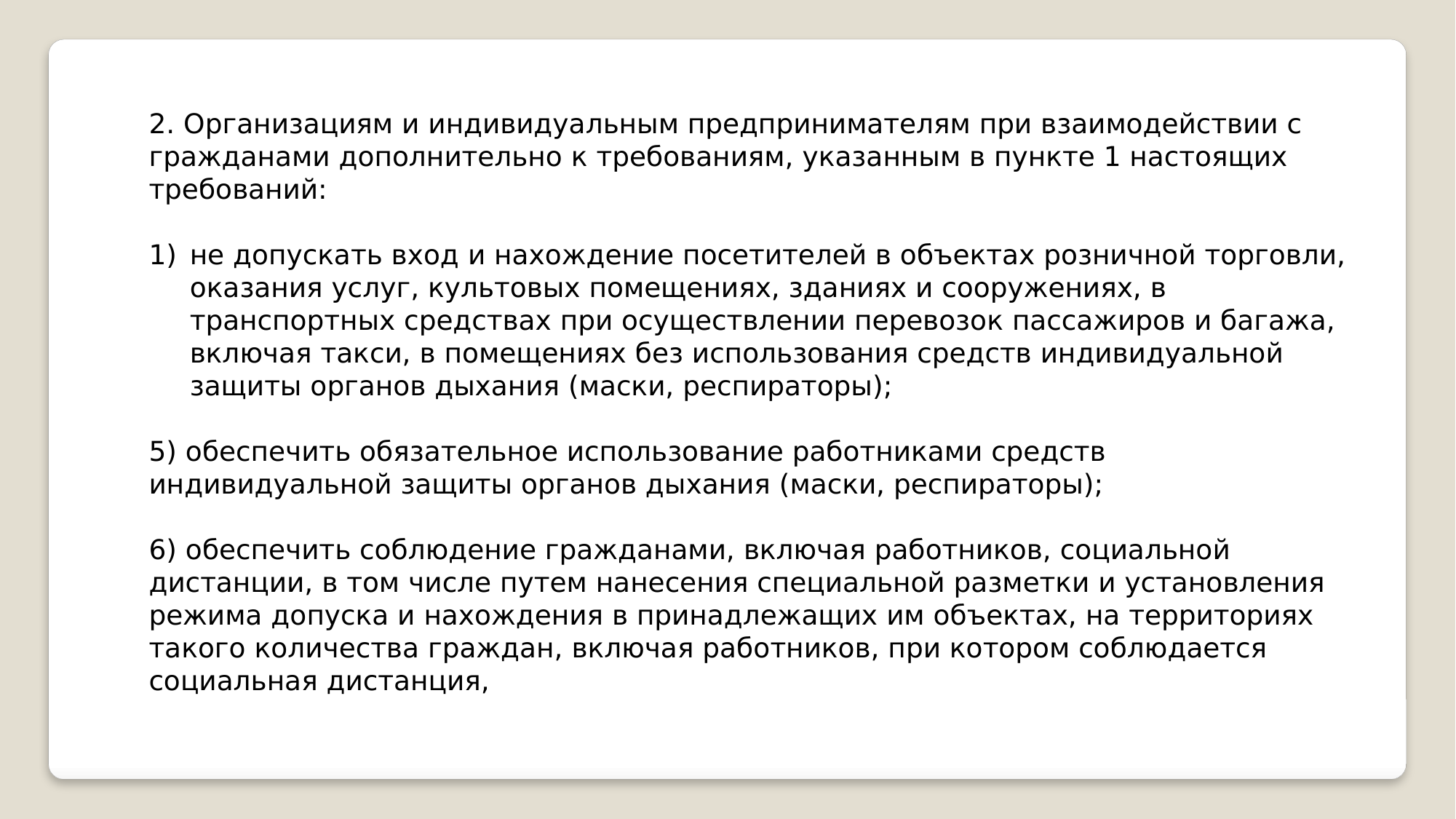

2. Организациям и индивидуальным предпринимателям при взаимодействии с гражданами дополнительно к требованиям, указанным в пункте 1 настоящих требований:

не допускать вход и нахождение посетителей в объектах розничной торговли, оказания услуг, культовых помещениях, зданиях и сооружениях, в транспортных средствах при осуществлении перевозок пассажиров и багажа, включая такси, в помещениях без использования средств индивидуальной защиты органов дыхания (маски, респираторы);

5) обеспечить обязательное использование работниками средств индивидуальной защиты органов дыхания (маски, респираторы);

6) обеспечить соблюдение гражданами, включая работников, социальной дистанции, в том числе путем нанесения специальной разметки и установления режима допуска и нахождения в принадлежащих им объектах, на территориях такого количества граждан, включая работников, при котором соблюдается социальная дистанция,